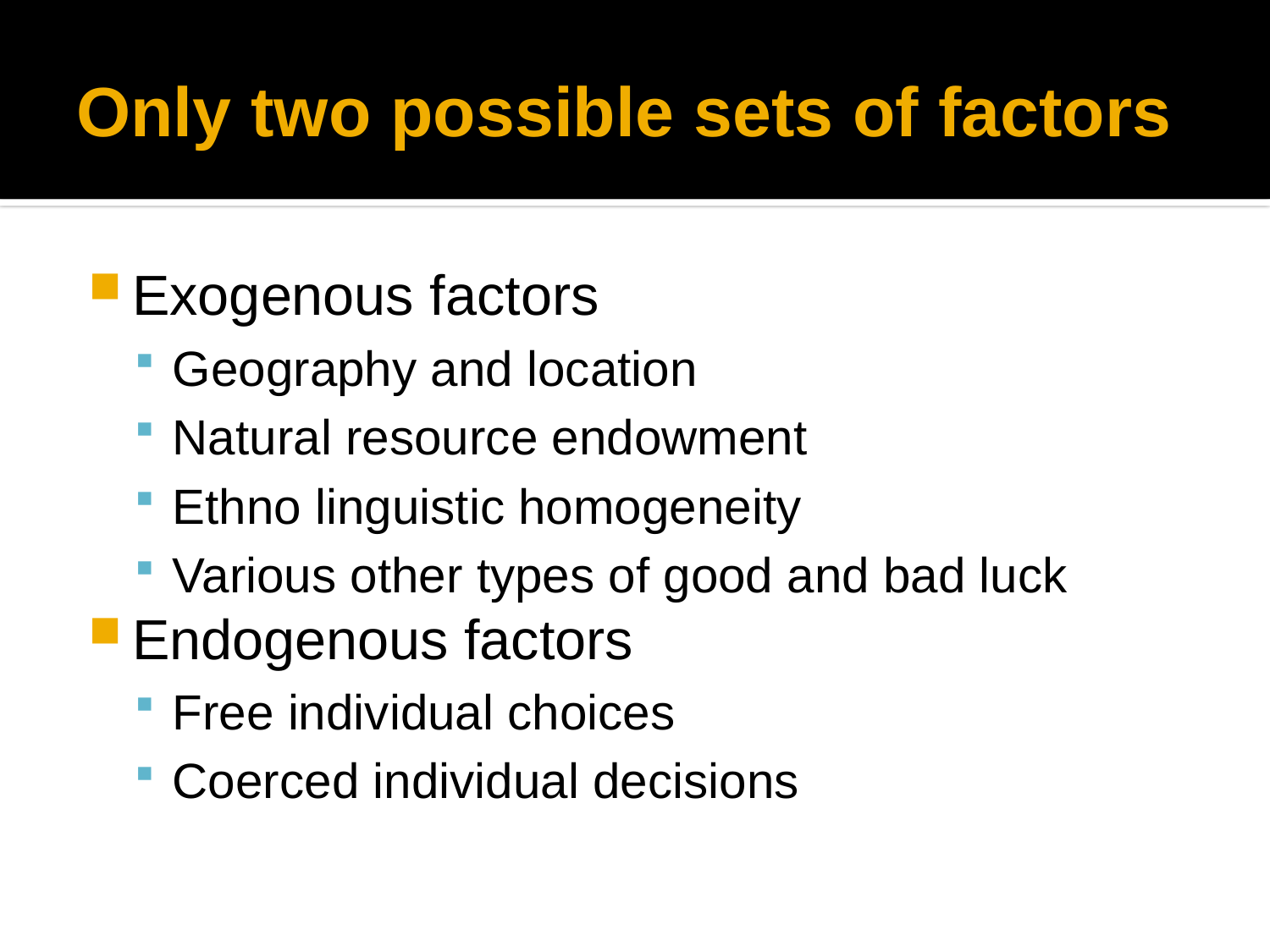

# Only two possible sets of factors
Exogenous factors
Geography and location
Natural resource endowment
Ethno linguistic homogeneity
Various other types of good and bad luck
Endogenous factors
Free individual choices
Coerced individual decisions